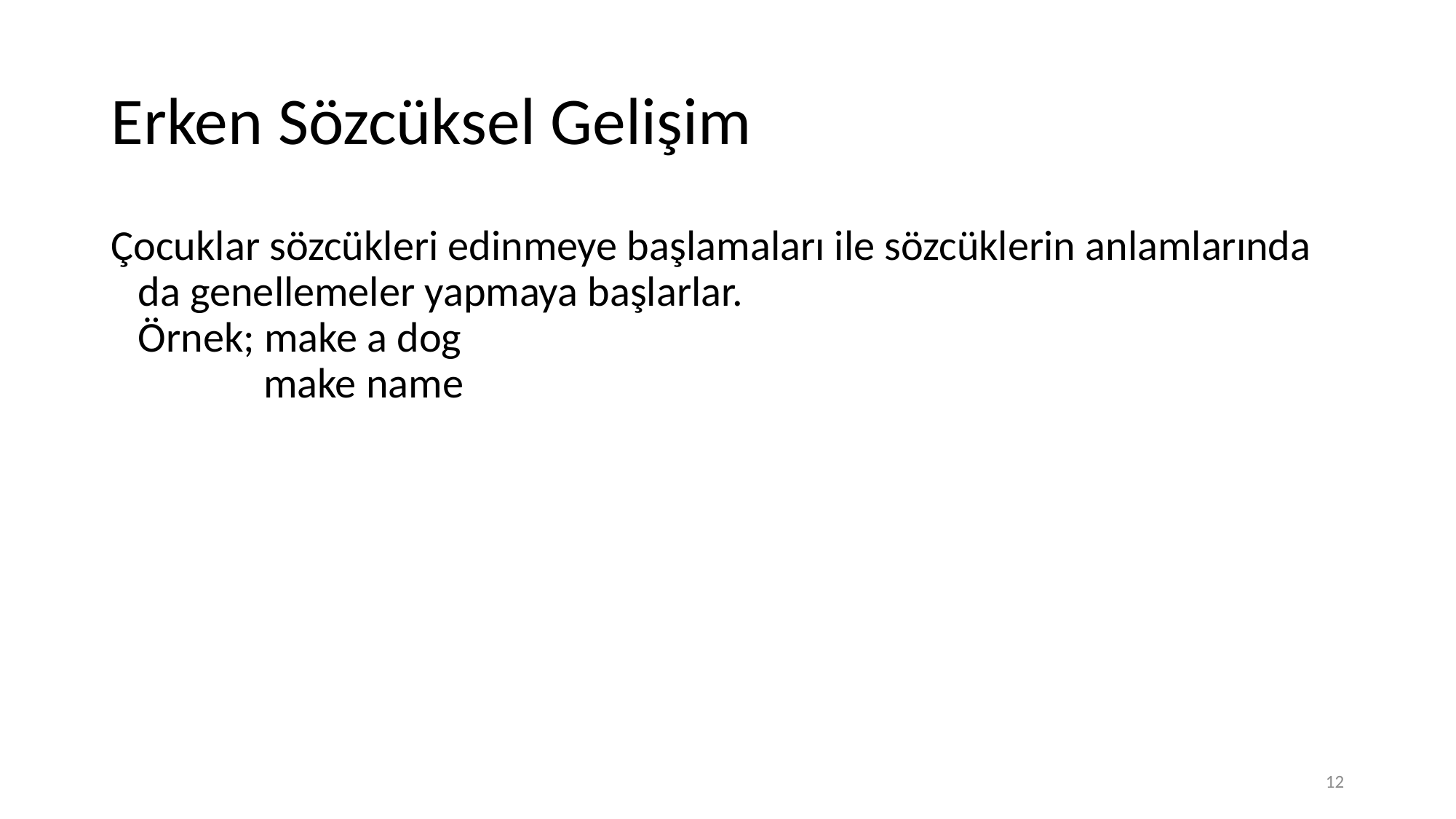

# Erken Sözcüksel Gelişim
Çocuklar sözcükleri edinmeye başlamaları ile sözcüklerin anlamlarında da genellemeler yapmaya başlarlar.
Örnek; make a dog
             make name
12